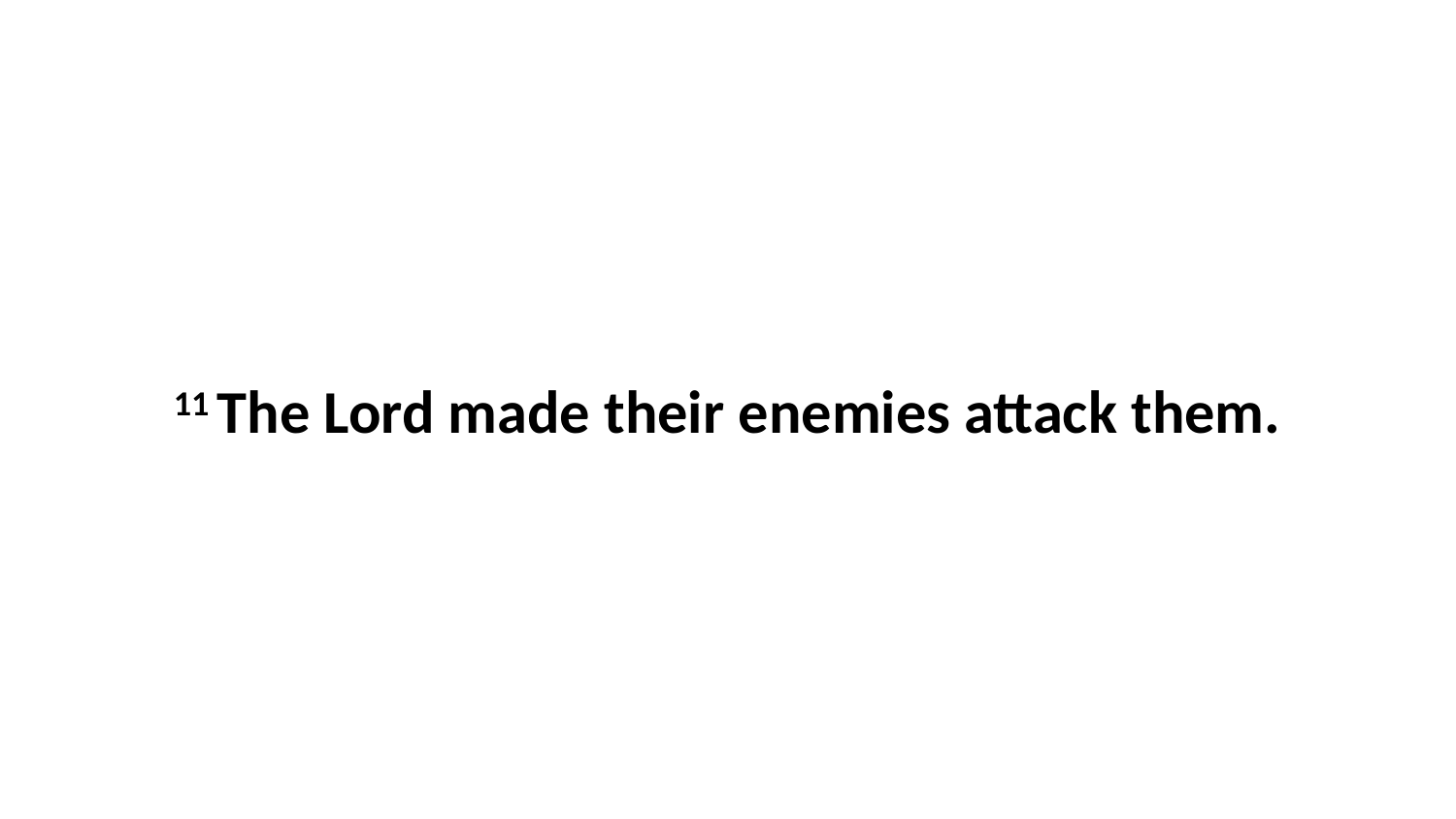

11 The Lord made their enemies attack them.